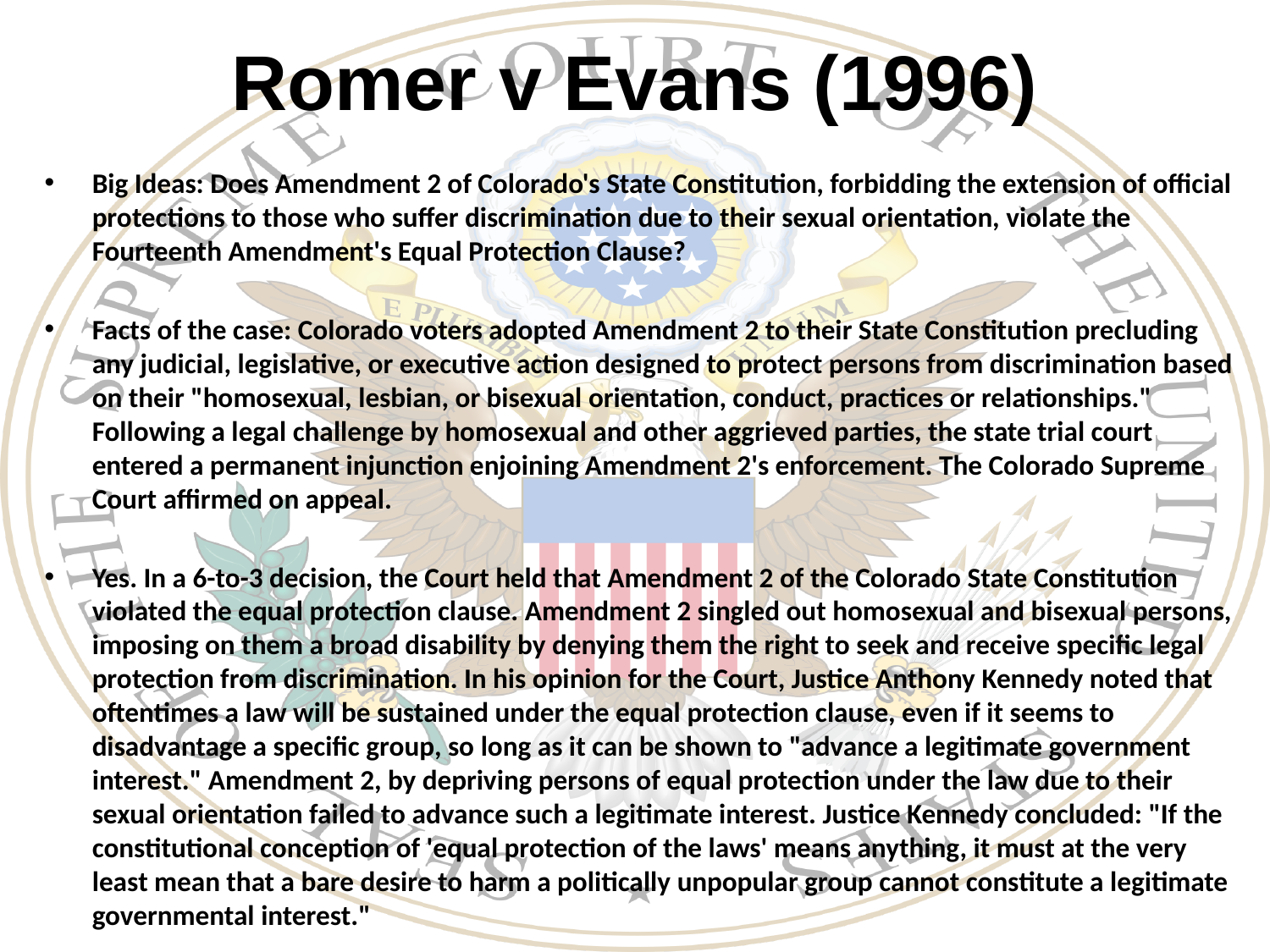

# Romer v Evans (1996)
Big Ideas: Does Amendment 2 of Colorado's State Constitution, forbidding the extension of official protections to those who suffer discrimination due to their sexual orientation, violate the Fourteenth Amendment's Equal Protection Clause?

Facts of the case: Colorado voters adopted Amendment 2 to their State Constitution precluding any judicial, legislative, or executive action designed to protect persons from discrimination based on their "homosexual, lesbian, or bisexual orientation, conduct, practices or relationships." Following a legal challenge by homosexual and other aggrieved parties, the state trial court entered a permanent injunction enjoining Amendment 2's enforcement. The Colorado Supreme Court affirmed on appeal.

Yes. In a 6-to-3 decision, the Court held that Amendment 2 of the Colorado State Constitution violated the equal protection clause. Amendment 2 singled out homosexual and bisexual persons, imposing on them a broad disability by denying them the right to seek and receive specific legal protection from discrimination. In his opinion for the Court, Justice Anthony Kennedy noted that oftentimes a law will be sustained under the equal protection clause, even if it seems to disadvantage a specific group, so long as it can be shown to "advance a legitimate government interest." Amendment 2, by depriving persons of equal protection under the law due to their sexual orientation failed to advance such a legitimate interest. Justice Kennedy concluded: "If the constitutional conception of 'equal protection of the laws' means anything, it must at the very least mean that a bare desire to harm a politically unpopular group cannot constitute a legitimate governmental interest."